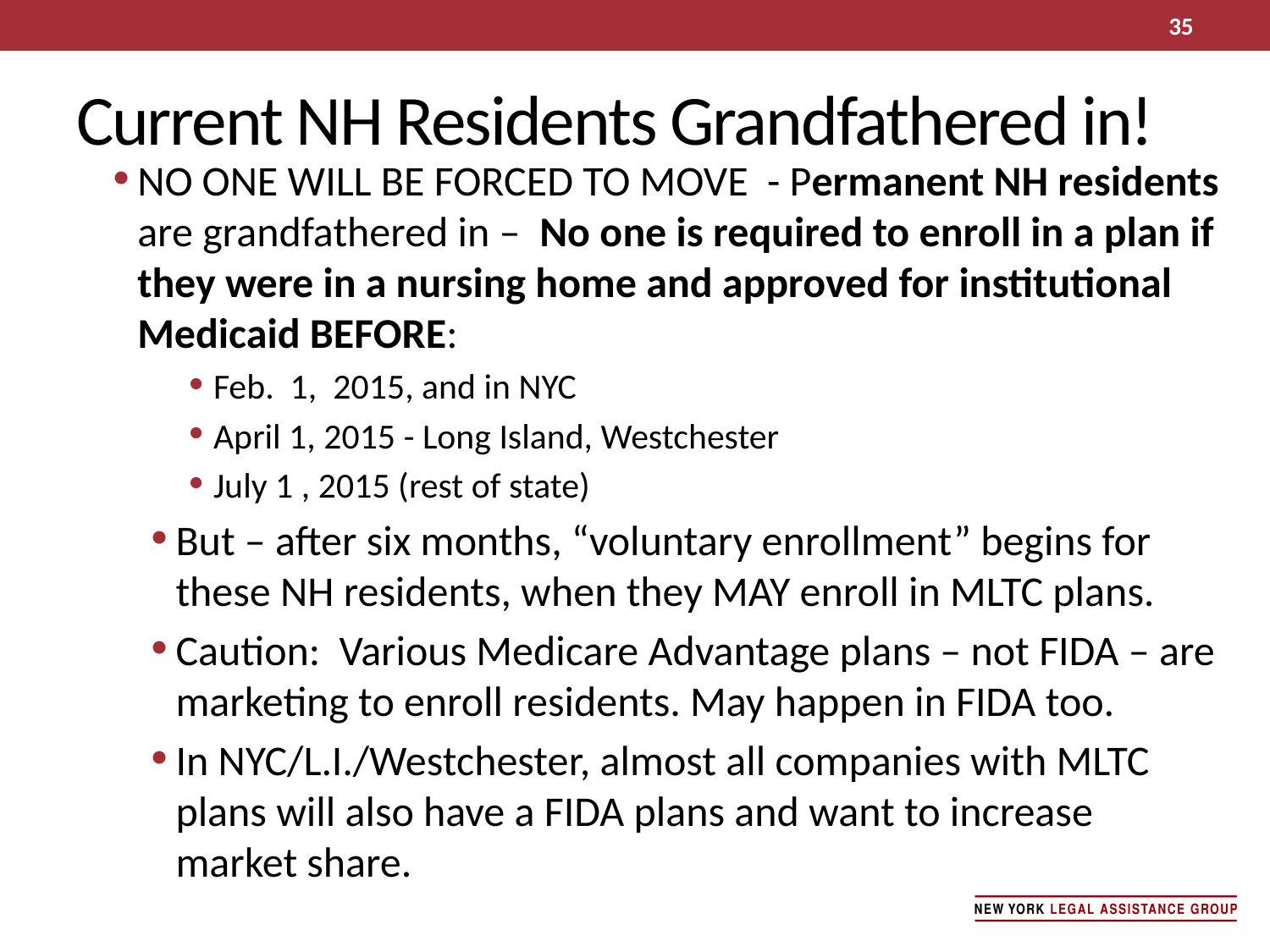

35
# Current NH Residents Grandfathered in!
NO ONE WILL BE FORCED TO MOVE  - Permanent NH residents  are grandfathered in –  No one is required to enroll in a plan if they were in a nursing home and approved for institutional Medicaid BEFORE:
Feb.  1,  2015, and in NYC
April 1, 2015 - Long Island, Westchester
July 1 , 2015 (rest of state)
But – after six months, “voluntary enrollment” begins for these NH residents, when they MAY enroll in MLTC plans.
Caution:  Various Medicare Advantage plans – not FIDA – are marketing to enroll residents. May happen in FIDA too.
In NYC/L.I./Westchester, almost all companies with MLTC plans will also have a FIDA plans and want to increase
market share.